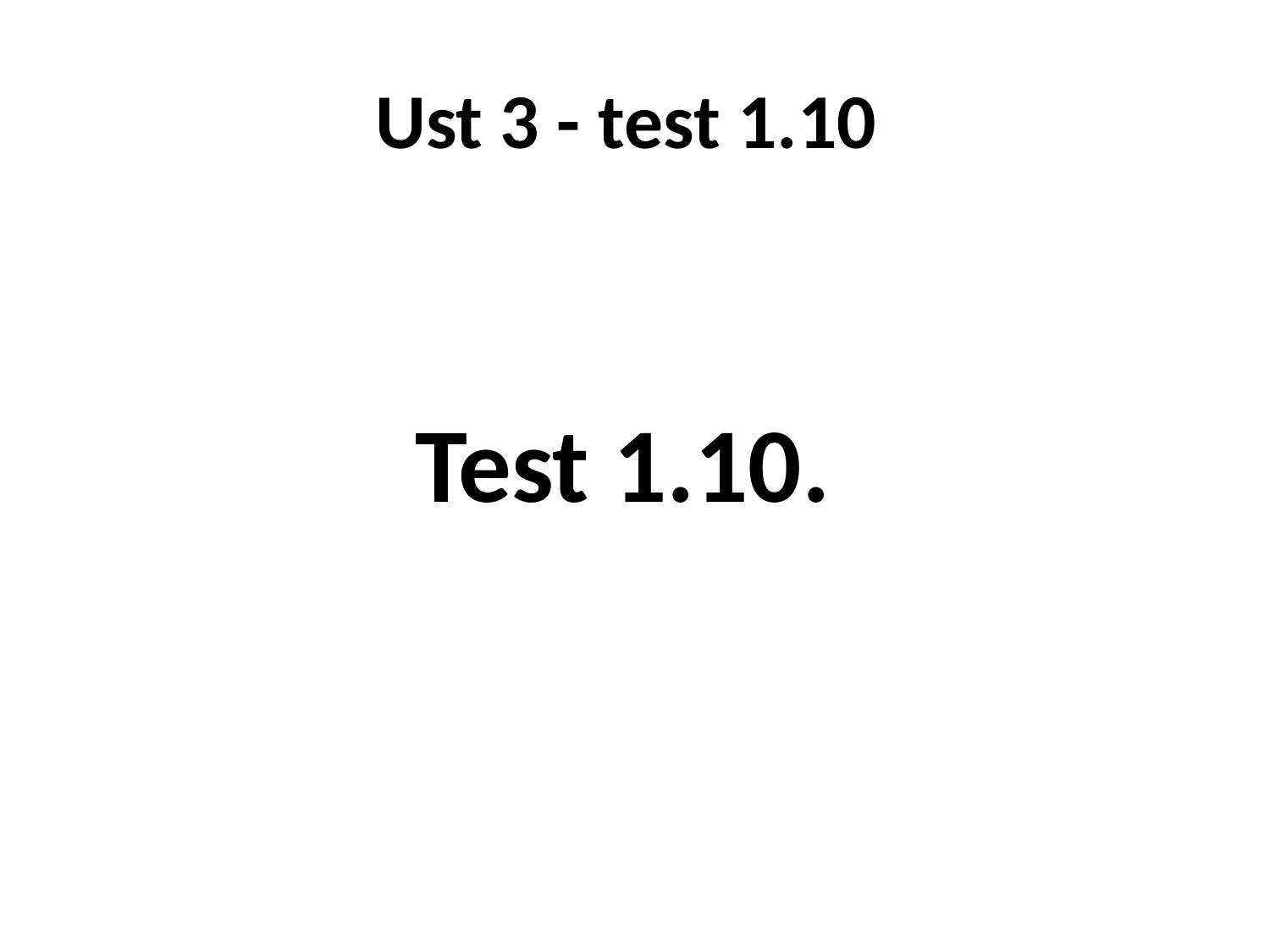

# Ust 3 - test 1.10

Test 1.10.